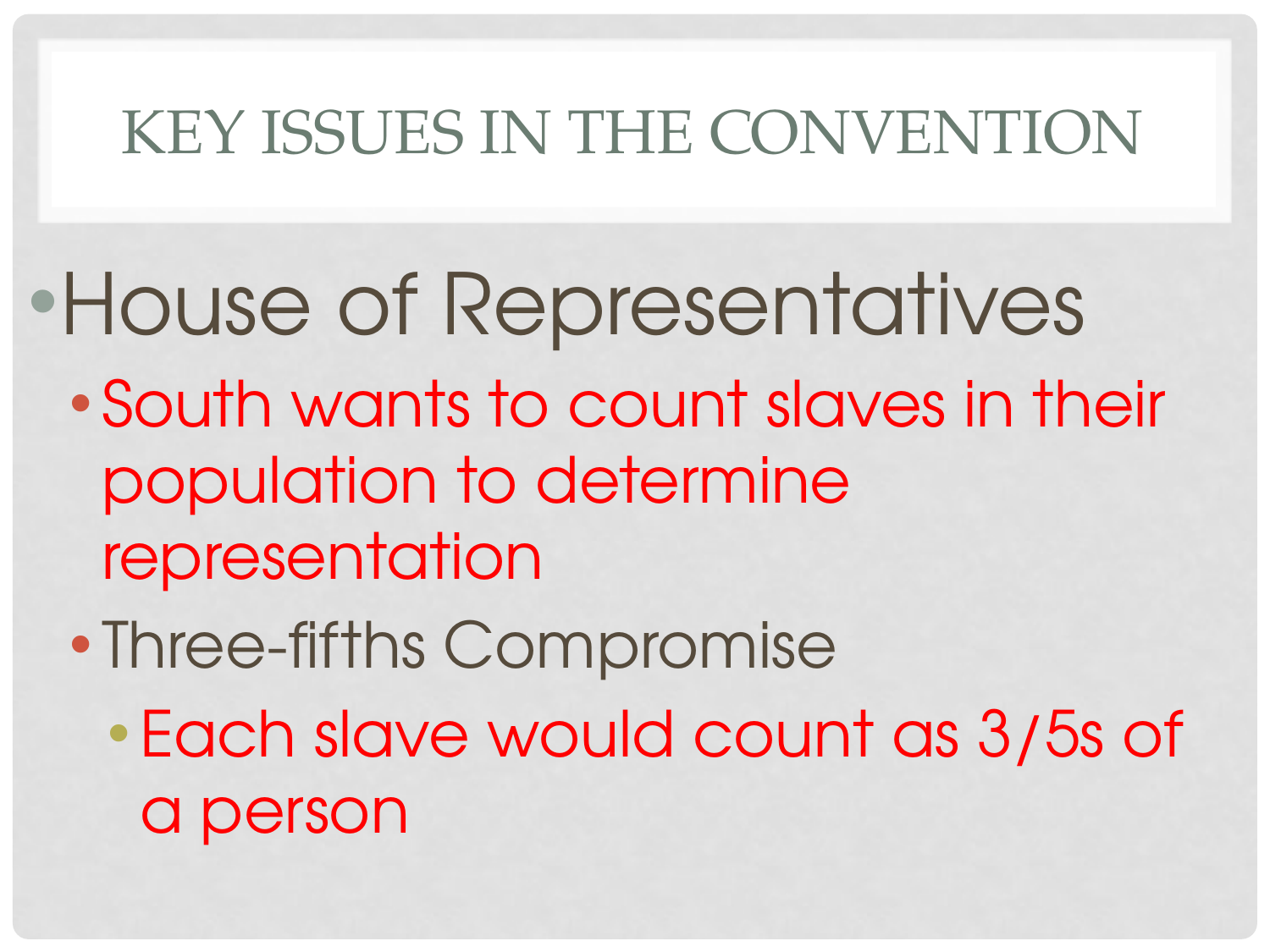

# Key Issues in the Convention
House of Representatives
South wants to count slaves in their population to determine representation
Three-fifths Compromise
Each slave would count as 3/5s of a person